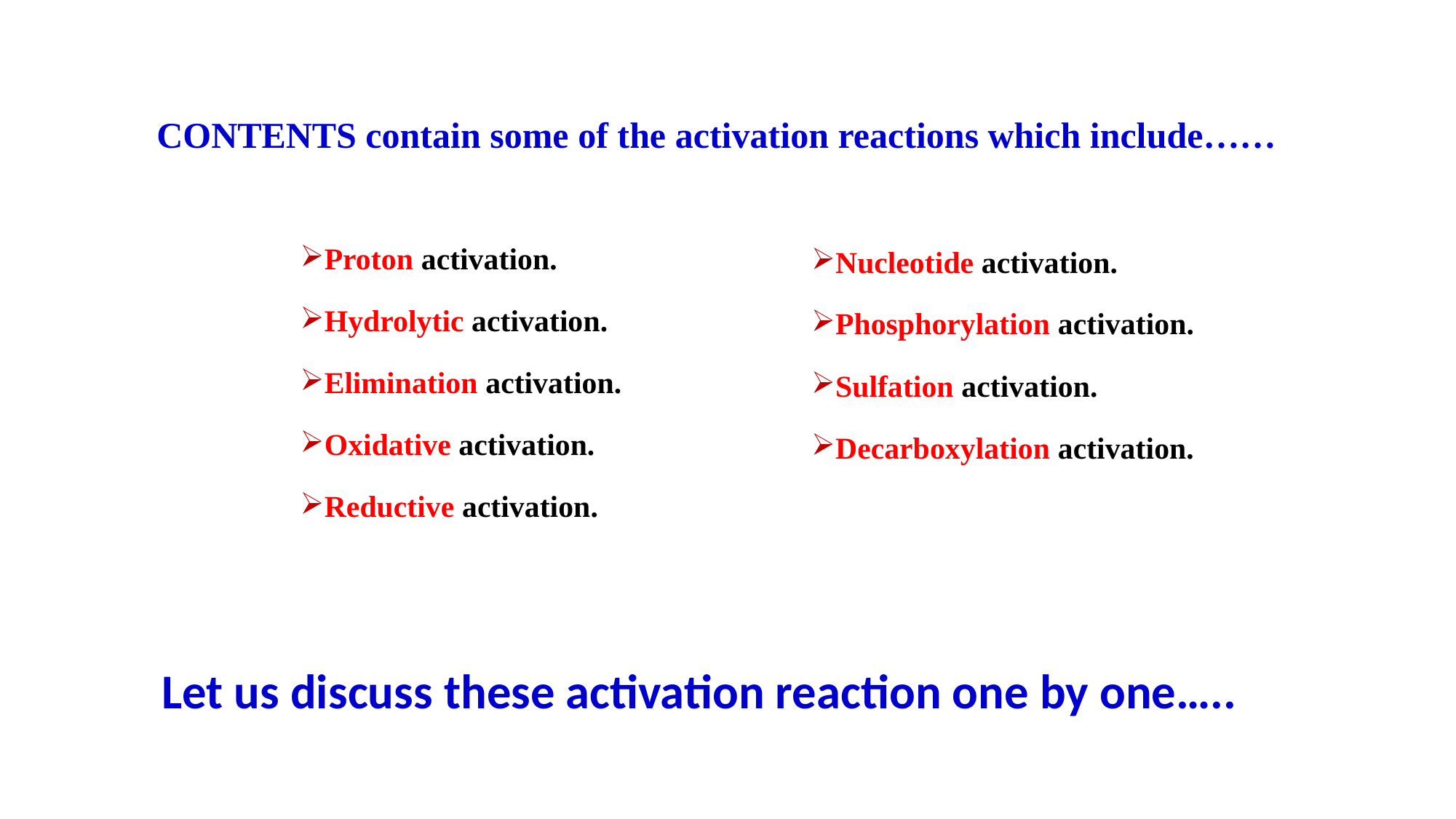

# CONTENTS contain some of the activation reactions which include……
Proton activation.
Hydrolytic activation.
Elimination activation.
Oxidative activation.
Reductive activation.

Nucleotide activation.
Phosphorylation activation.
Sulfation activation.
Decarboxylation activation.

Let us discuss these activation reaction one by one…..